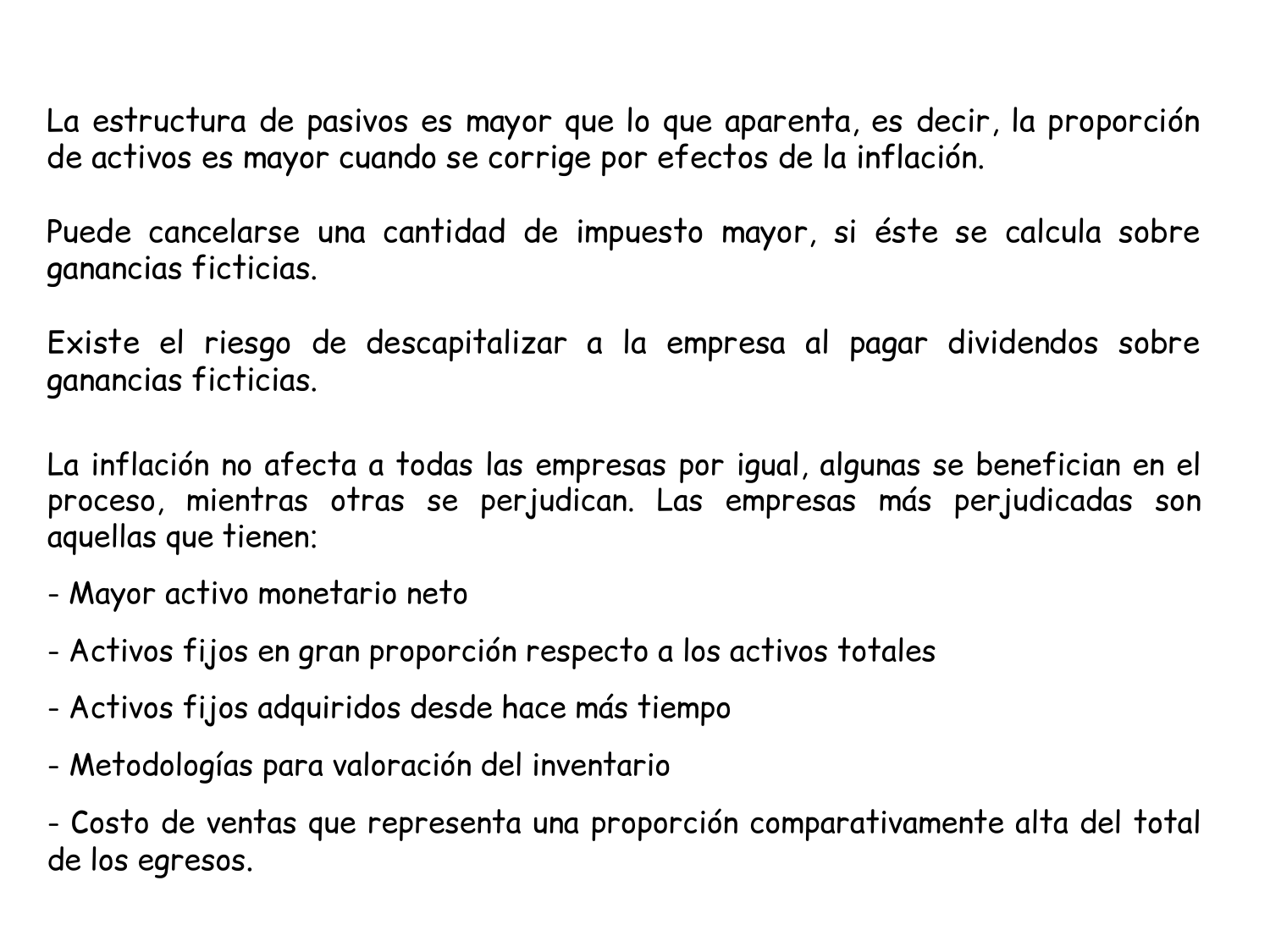

La estructura de pasivos es mayor que lo que aparenta, es decir, la proporción de activos es mayor cuando se corrige por efectos de la inflación.

Puede cancelarse una cantidad de impuesto mayor, si éste se calcula sobre ganancias ficticias.

Existe el riesgo de descapitalizar a la empresa al pagar dividendos sobre ganancias ficticias.

La inflación no afecta a todas las empresas por igual, algunas se benefician en el proceso, mientras otras se perjudican. Las empresas más perjudicadas son aquellas que tienen:
- Mayor activo monetario neto
- Activos fijos en gran proporción respecto a los activos totales
- Activos fijos adquiridos desde hace más tiempo
- Metodologías para valoración del inventario
- Costo de ventas que representa una proporción comparativamente alta del total de los egresos.